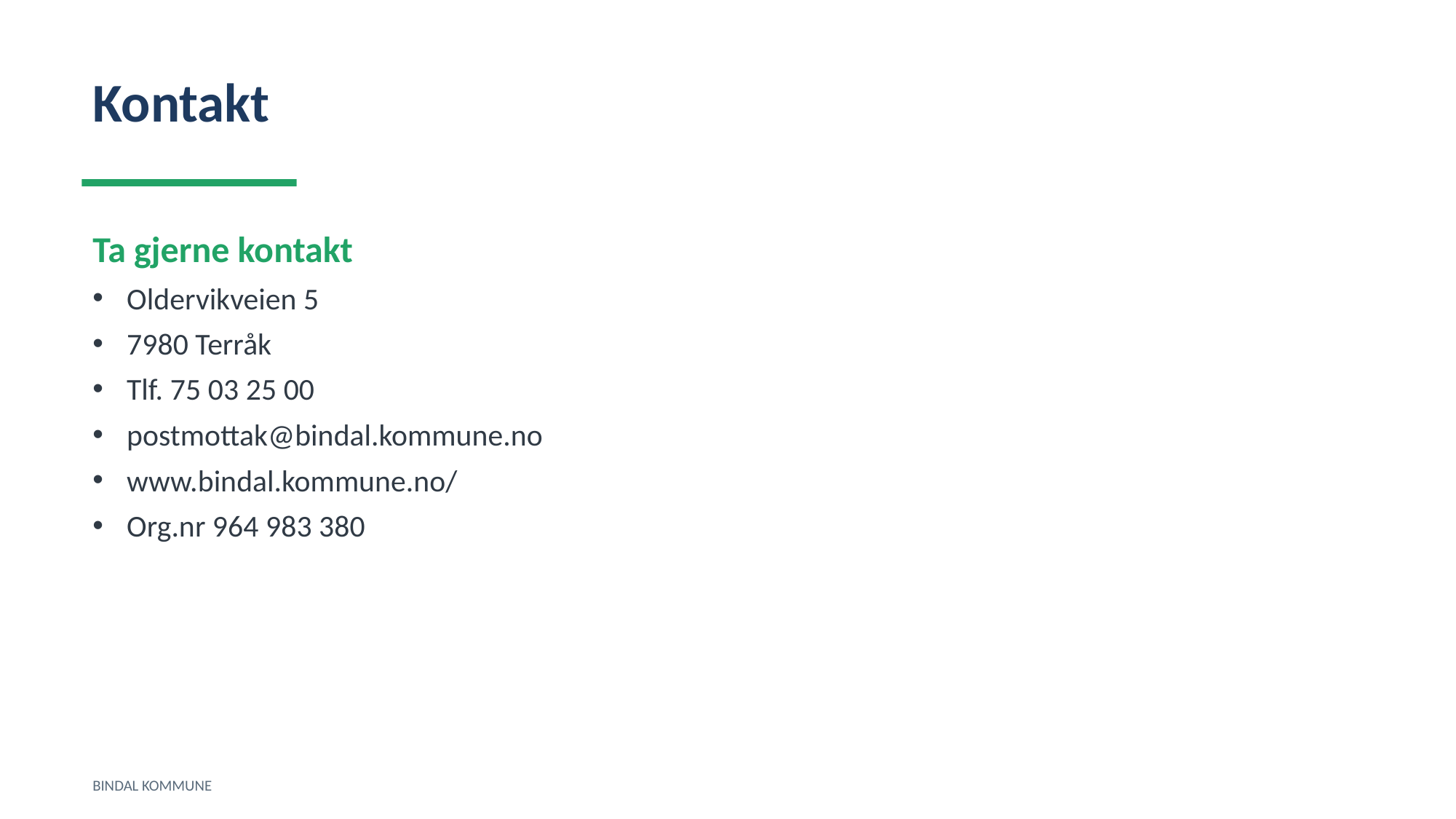

Kontakt

Ta gjerne kontakt
Oldervikveien 5
7980 Terråk
Tlf. 75 03 25 00
postmottak@bindal.kommune.no
www.bindal.kommune.no/
Org.nr 964 983 380
BINDAL KOMMUNE